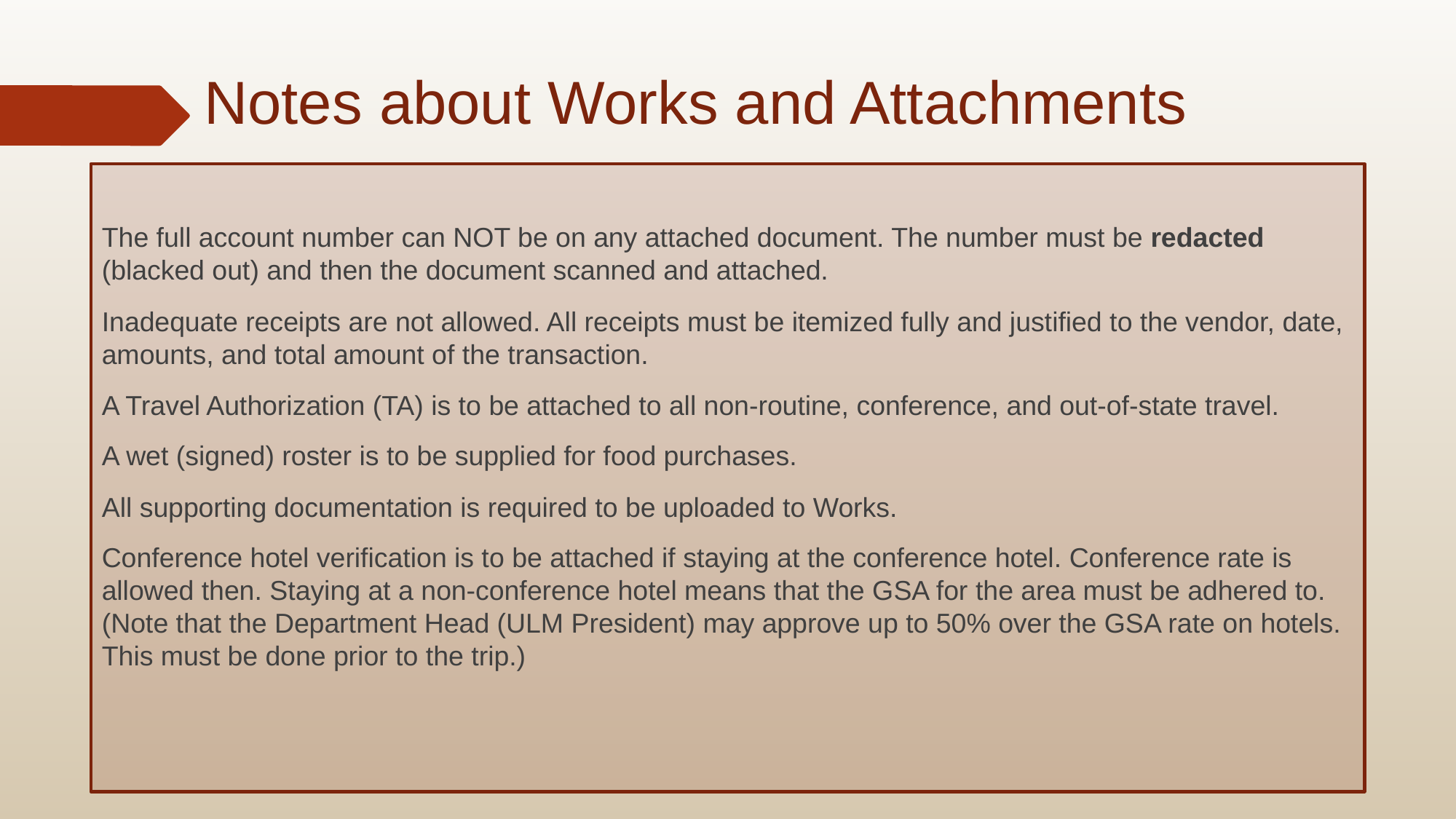

Notes about Works and Attachments

The full account number can NOT be on any attached document. The number must be redacted (blacked out) and then the document scanned and attached.
Inadequate receipts are not allowed. All receipts must be itemized fully and justified to the vendor, date, amounts, and total amount of the transaction.
A Travel Authorization (TA) is to be attached to all non-routine, conference, and out-of-state travel.
A wet (signed) roster is to be supplied for food purchases.
All supporting documentation is required to be uploaded to Works.
Conference hotel verification is to be attached if staying at the conference hotel. Conference rate is allowed then. Staying at a non-conference hotel means that the GSA for the area must be adhered to. (Note that the Department Head (ULM President) may approve up to 50% over the GSA rate on hotels. This must be done prior to the trip.)